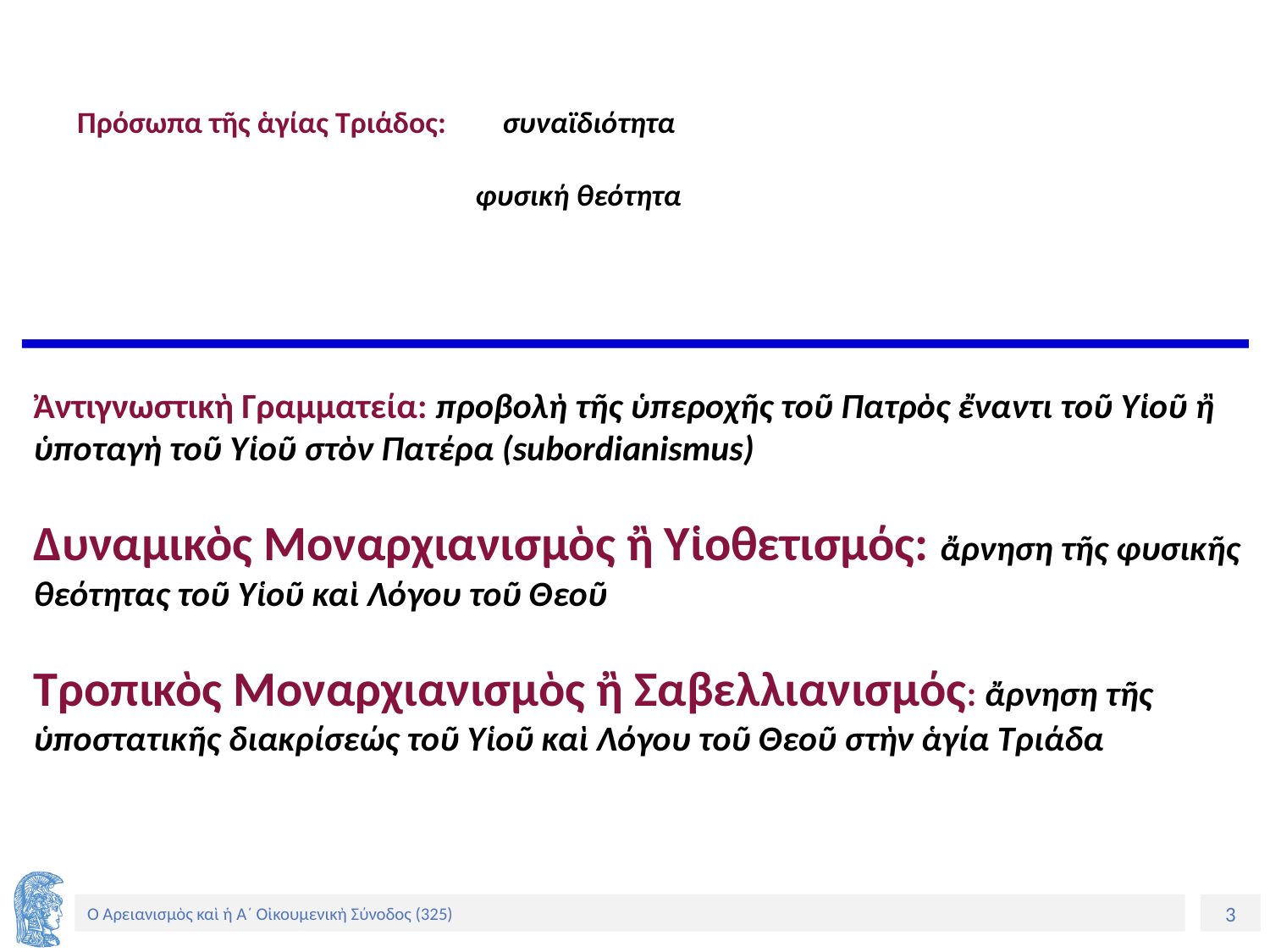

# Πρόσωπα τῆς ἁγίας Τριάδος:        συναϊδιότητα φυσική θεότητα

Ἀντιγνωστικὴ Γραμματεία: προβολὴ τῆς ὑπεροχῆς τοῦ Πατρὸς ἔναντι τοῦ Υἱοῦ ἢ ὑποταγὴ τοῦ Υἱοῦ στὸν Πατέρα (subordianismus)
Δυναμικὸς Μοναρχιανισμὸς ἢ Υἱοθετισμός: ἄρνηση τῆς φυσικῆς θεότητας τοῦ Υἱοῦ καὶ Λόγου τοῦ Θεοῦ
Τροπικὸς Μοναρχιανισμὸς ἢ Σαβελλιανισμός: ἄρνηση τῆς ὑποστατικῆς διακρίσεώς τοῦ Υἱοῦ καὶ Λόγου τοῦ Θεοῦ στὴν ἁγία Τριάδα